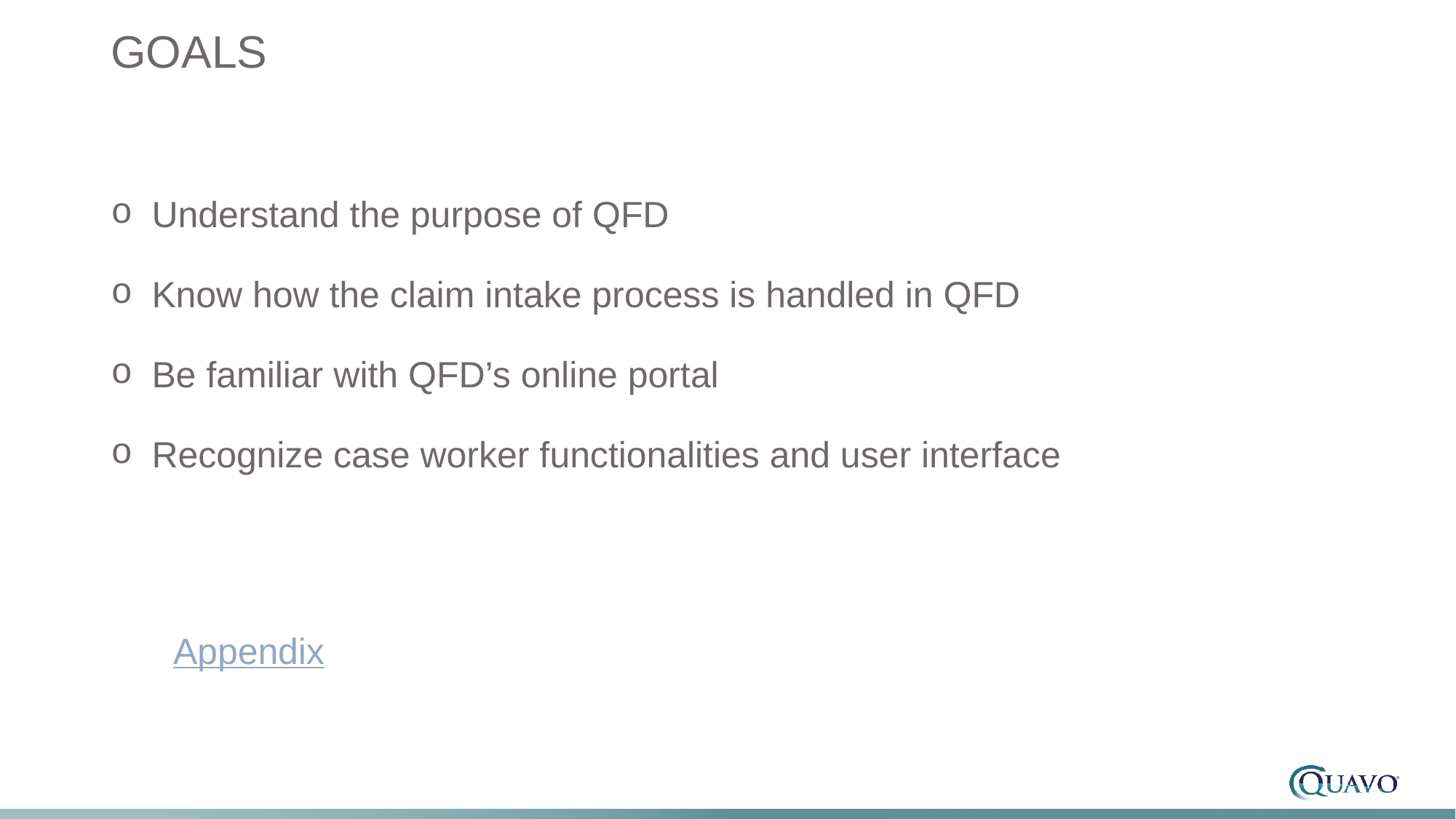

# GOALS
Understand the purpose of QFD
Know how the claim intake process is handled in QFD
Be familiar with QFD’s online portal
Recognize case worker functionalities and user interface
Appendix